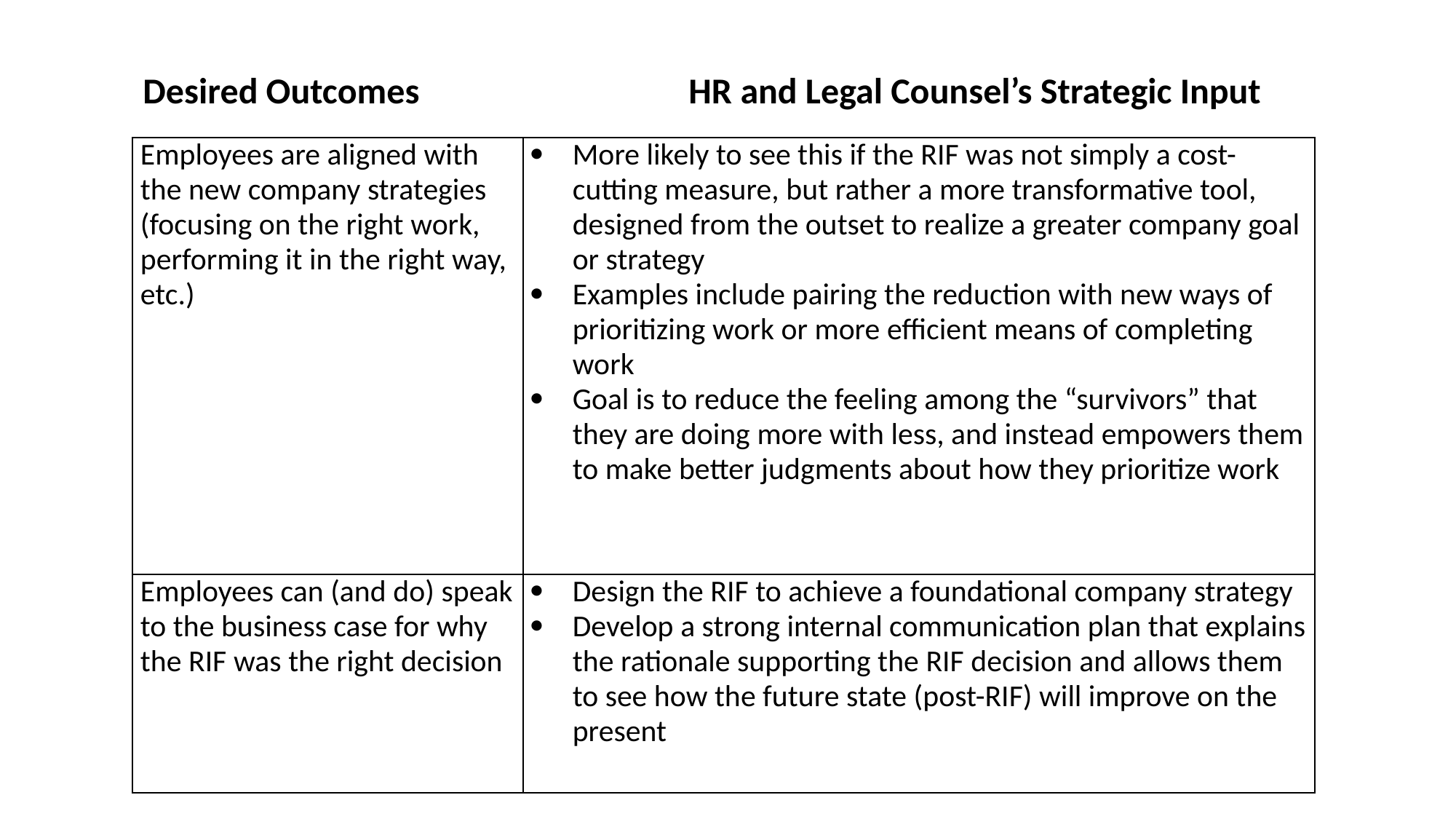

Desired Outcomes			HR and Legal Counsel’s Strategic Input
| Employees are aligned with the new company strategies (focusing on the right work, performing it in the right way, etc.) | More likely to see this if the RIF was not simply a cost-cutting measure, but rather a more transformative tool, designed from the outset to realize a greater company goal or strategy Examples include pairing the reduction with new ways of prioritizing work or more efficient means of completing work Goal is to reduce the feeling among the “survivors” that they are doing more with less, and instead empowers them to make better judgments about how they prioritize work |
| --- | --- |
| Employees can (and do) speak to the business case for why the RIF was the right decision | Design the RIF to achieve a foundational company strategy Develop a strong internal communication plan that explains the rationale supporting the RIF decision and allows them to see how the future state (post-RIF) will improve on the present |